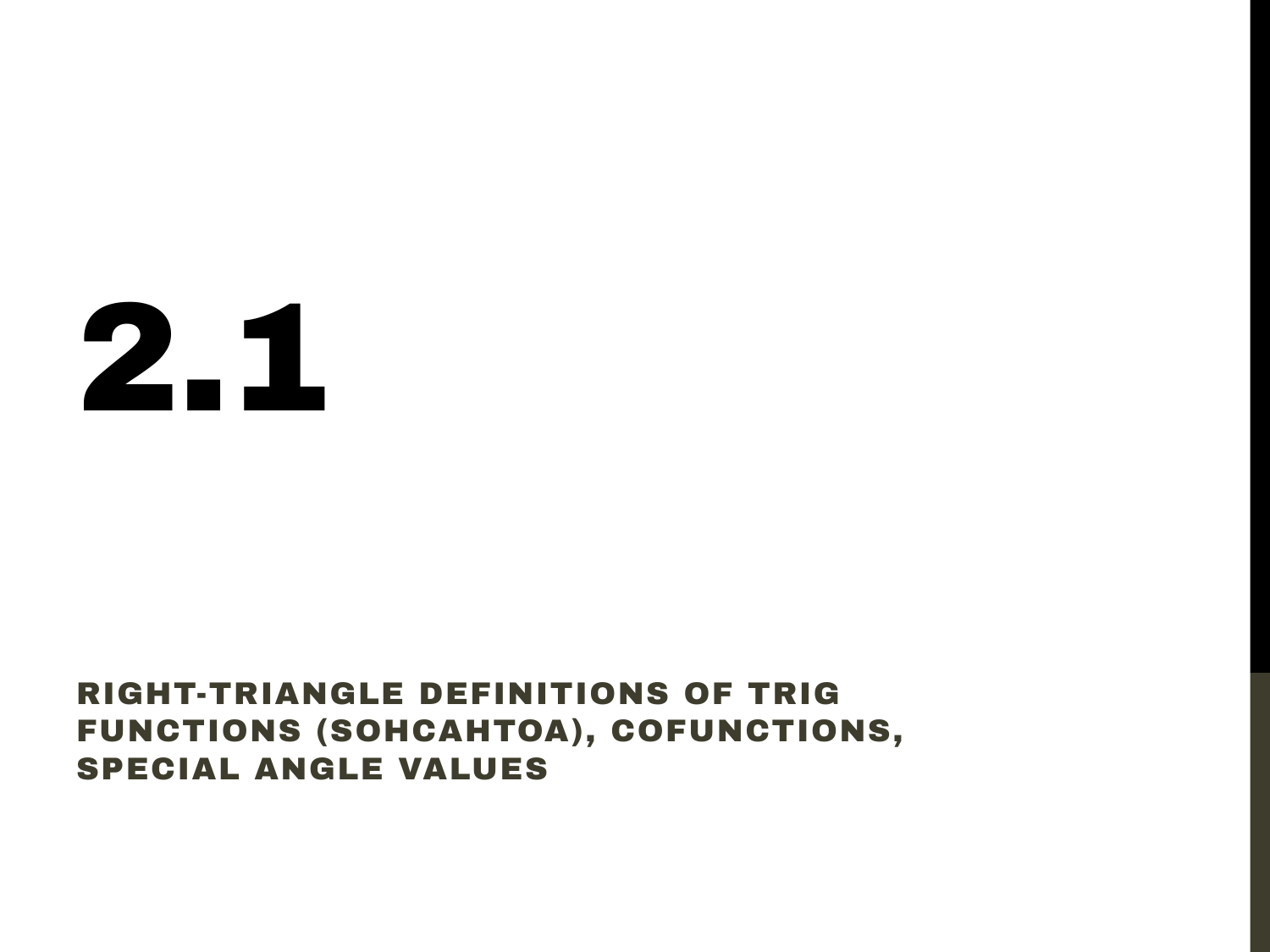

# 2.1
Right-triangle definitions of trig functions (SOHCAHTOA), cofunctions, special angle values